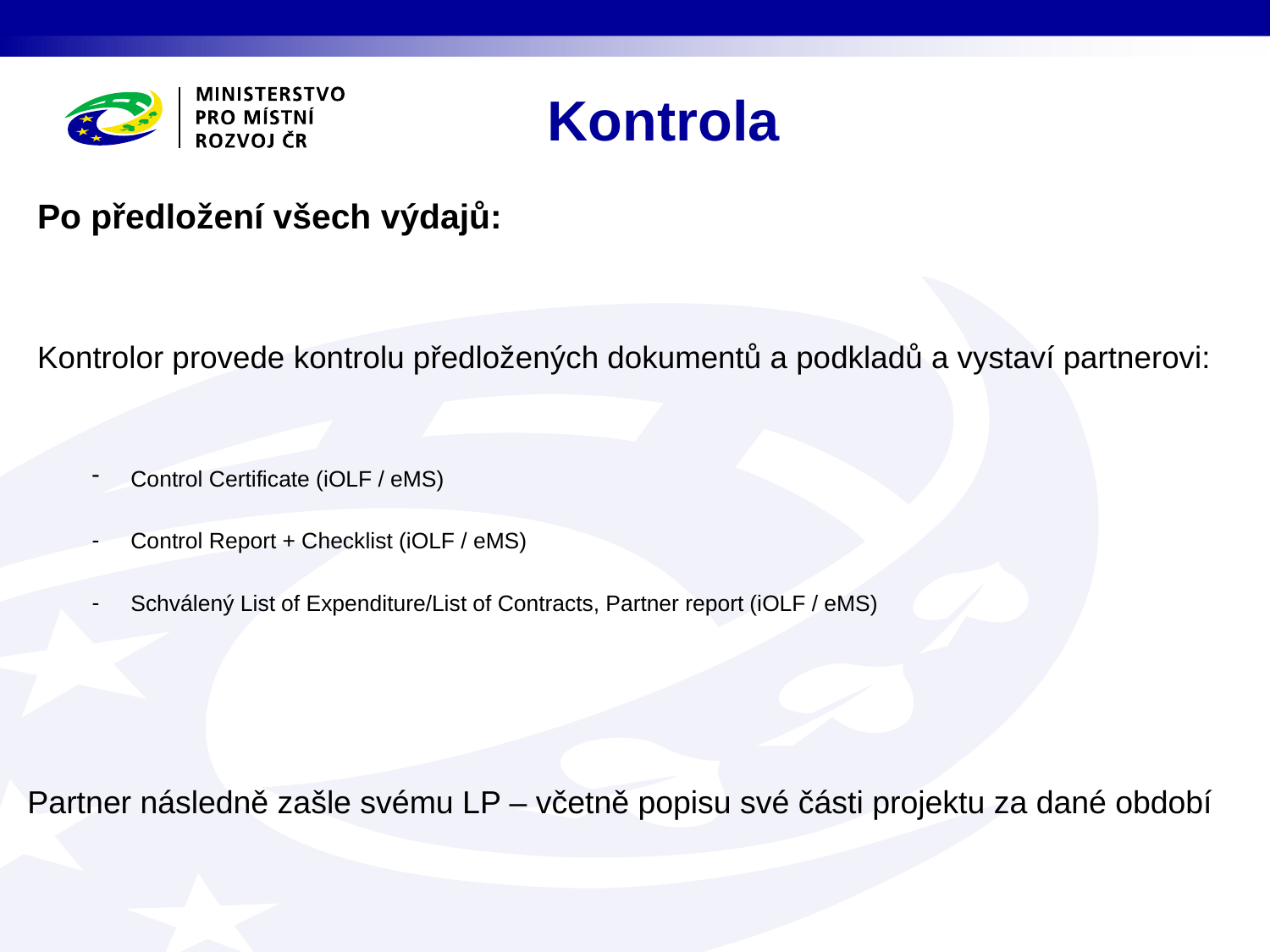

Kontrola
Po předložení všech výdajů:

Kontrolor provede kontrolu předložených dokumentů a podkladů a vystaví partnerovi:

Control Certificate (iOLF / eMS)

Control Report + Checklist (iOLF / eMS)

Schválený List of Expenditure/List of Contracts, Partner report (iOLF / eMS)
Partner následně zašle svému LP – včetně popisu své části projektu za dané období